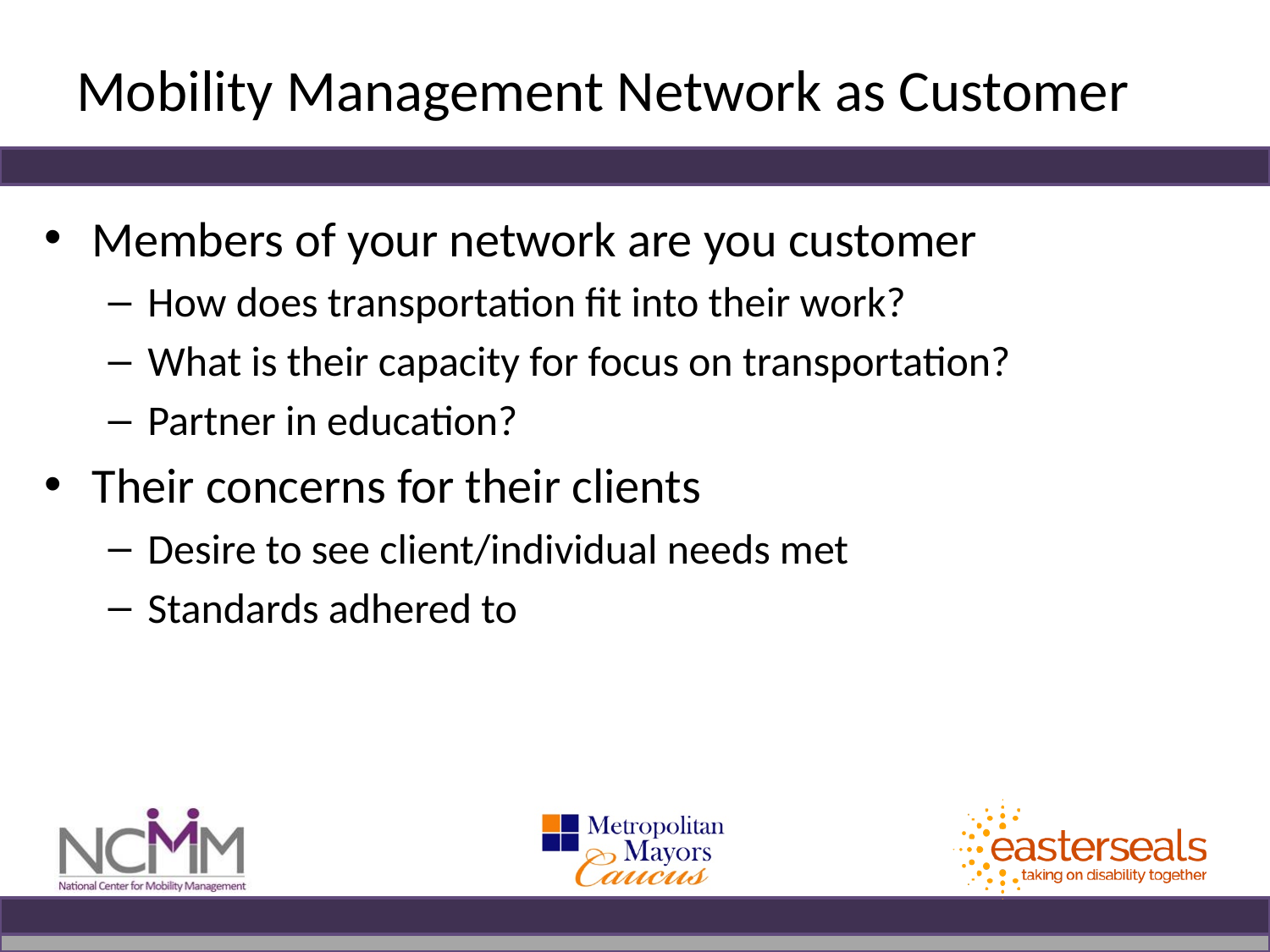

# Mobility Management Network as Customer
Members of your network are you customer
How does transportation fit into their work?
What is their capacity for focus on transportation?
Partner in education?
Their concerns for their clients
Desire to see client/individual needs met
Standards adhered to